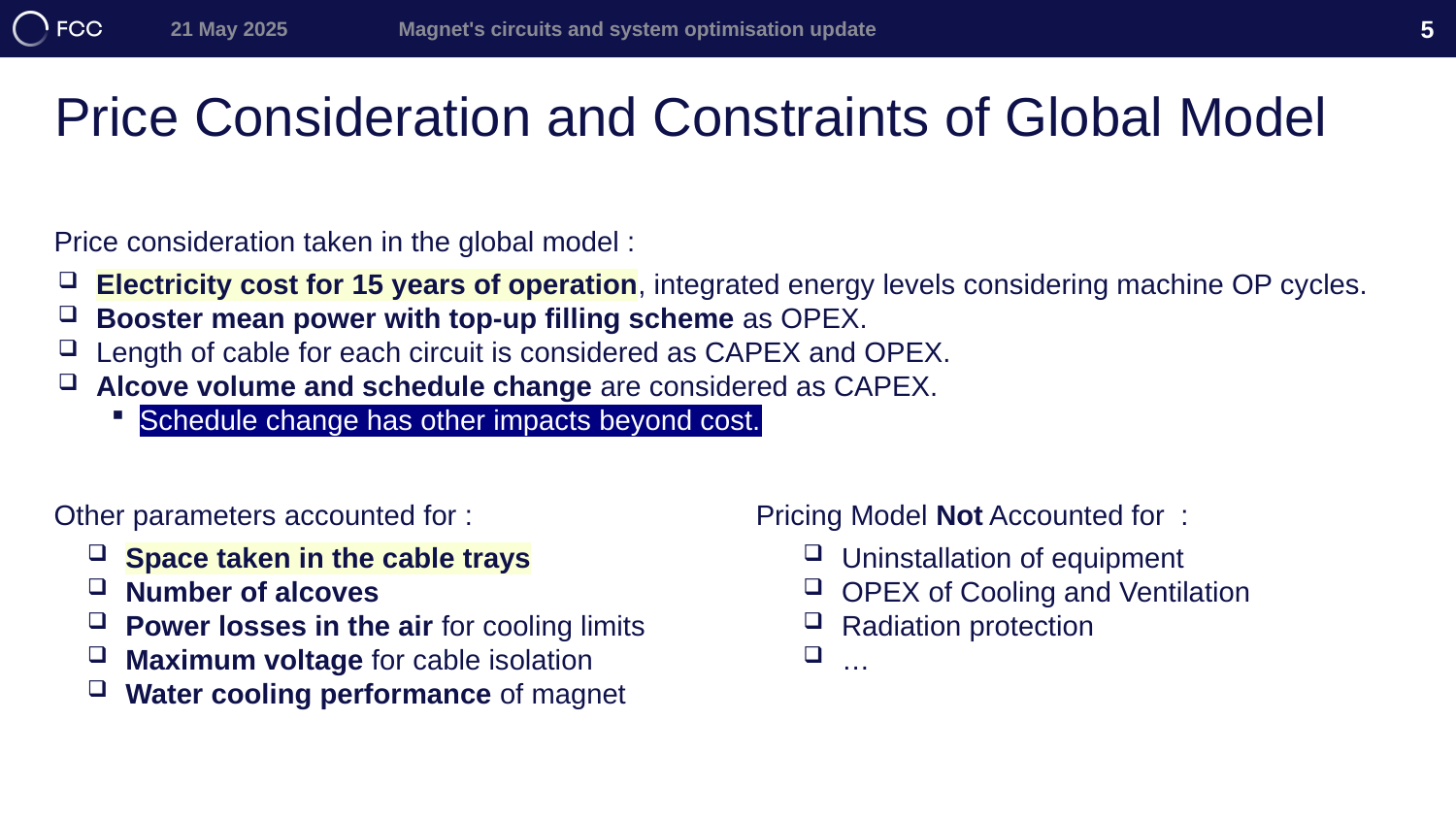

21 May 2025
Magnet's circuits and system optimisation update
5
# Price Consideration and Constraints of Global Model
Price consideration taken in the global model :
Electricity cost for 15 years of operation, integrated energy levels considering machine OP cycles.
Booster mean power with top-up filling scheme as OPEX.
Length of cable for each circuit is considered as CAPEX and OPEX.
Alcove volume and schedule change are considered as CAPEX.
Schedule change has other impacts beyond cost.
Other parameters accounted for :
Space taken in the cable trays
Number of alcoves
Power losses in the air for cooling limits
Maximum voltage for cable isolation
Water cooling performance of magnet

Pricing Model Not Accounted for  :
Uninstallation of equipment
OPEX of Cooling and Ventilation
Radiation protection
…